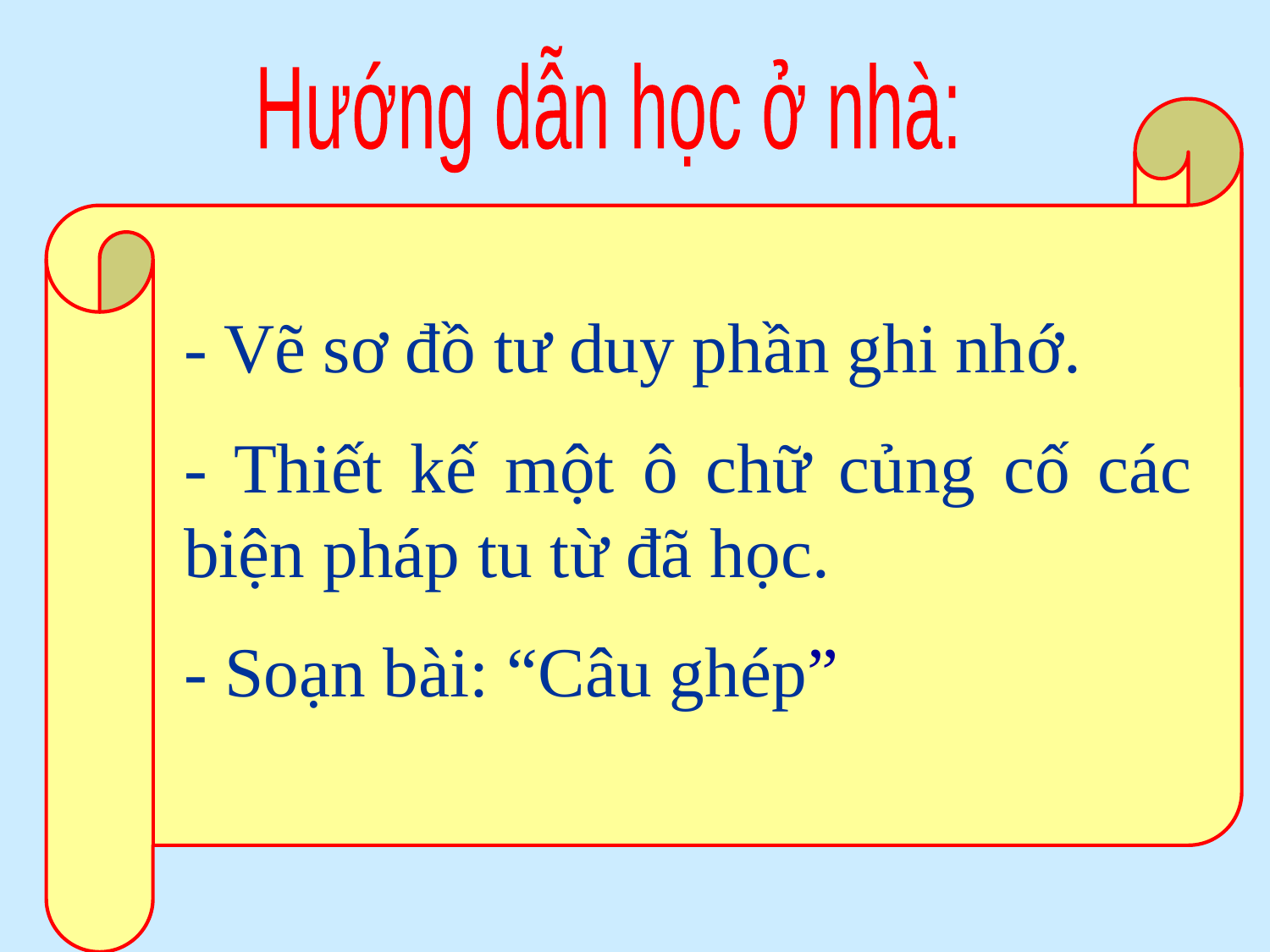

Hướng dẫn học ở nhà:

- Vẽ sơ đồ tư duy phần ghi nhớ.
- Thiết kế một ô chữ củng cố các biện pháp tu từ đã học.
- Soạn bài: “Câu ghép”